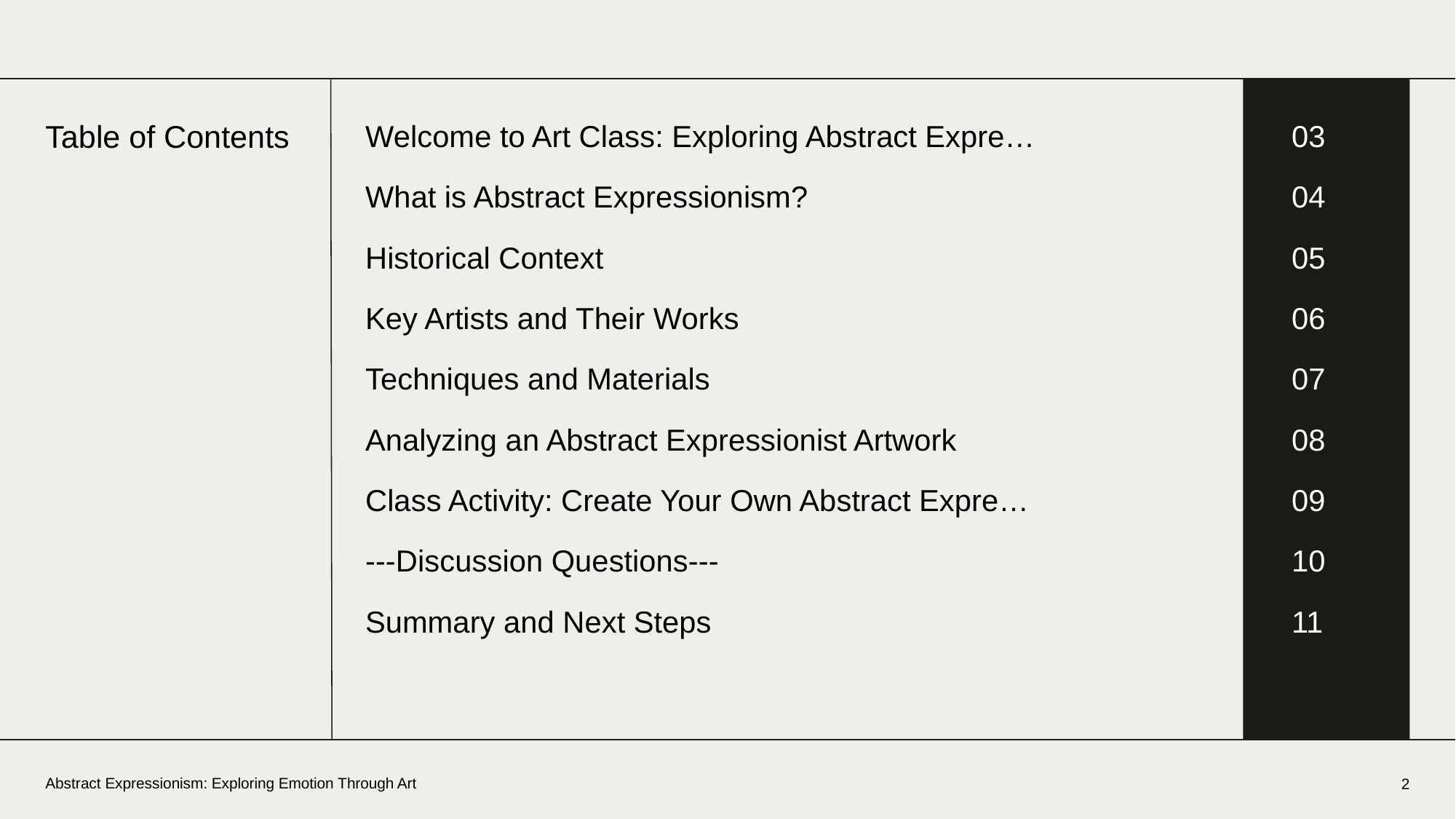

Table of Contents
Welcome to Art Class: Exploring Abstract Expre…
What is Abstract Expressionism?
Historical Context
Key Artists and Their Works
Techniques and Materials
Analyzing an Abstract Expressionist Artwork
Class Activity: Create Your Own Abstract Expre…
---Discussion Questions---
Summary and Next Steps
03
04
05
06
07
08
09
10
11

2
Abstract Expressionism: Exploring Emotion Through Art